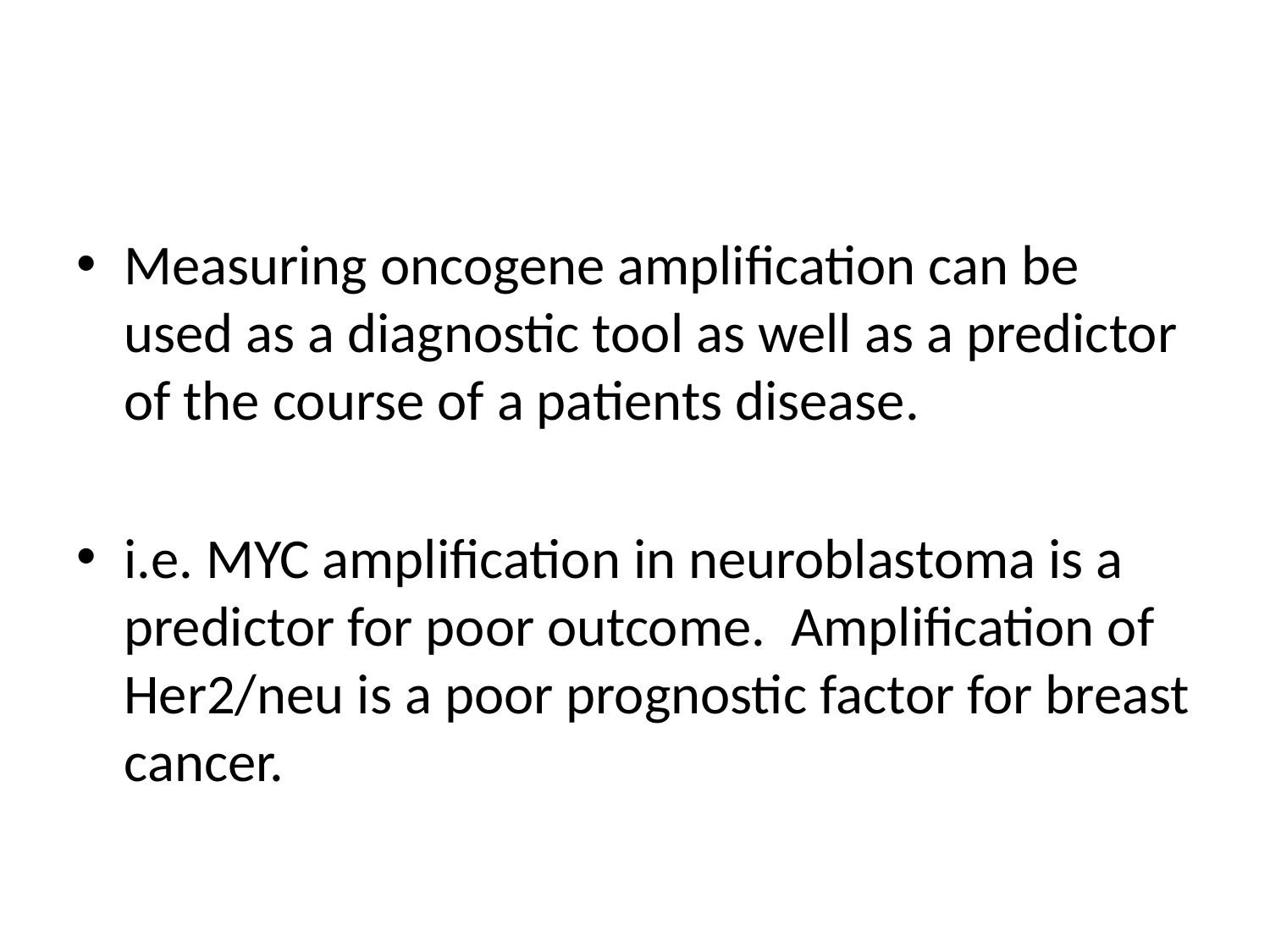

#
Measuring oncogene amplification can be used as a diagnostic tool as well as a predictor of the course of a patients disease.

i.e. MYC amplification in neuroblastoma is a predictor for poor outcome.  Amplification of Her2/neu is a poor prognostic factor for breast cancer.